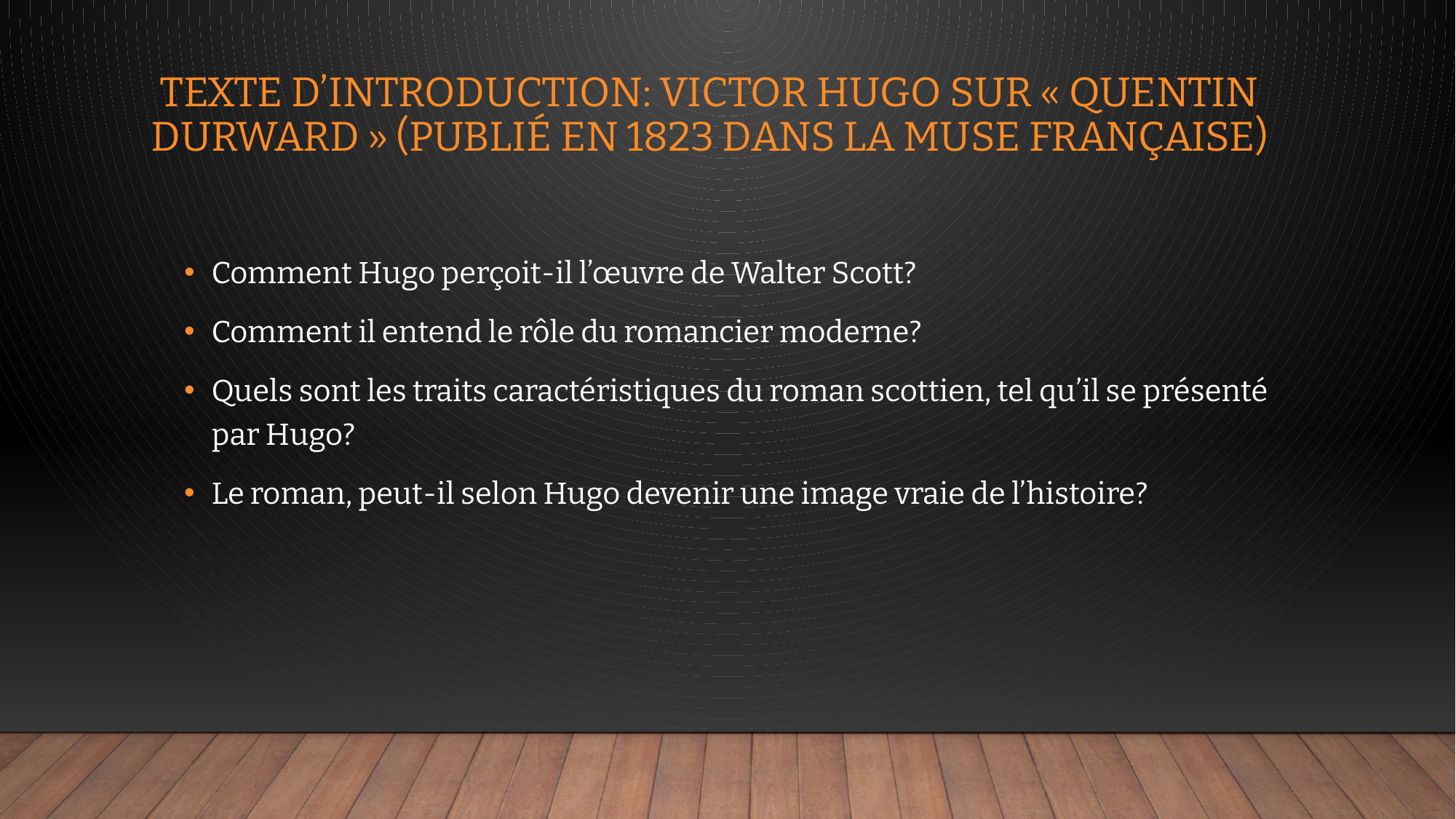

# Texte d’introduction: Victor Hugo sur « Quentin Durward » (publié en 1823 dans la Muse française)
Comment Hugo perçoit-il l’œuvre de Walter Scott?
Comment il entend le rôle du romancier moderne?
Quels sont les traits caractéristiques du roman scottien, tel qu’il se présenté par Hugo?
Le roman, peut-il selon Hugo devenir une image vraie de l’histoire?